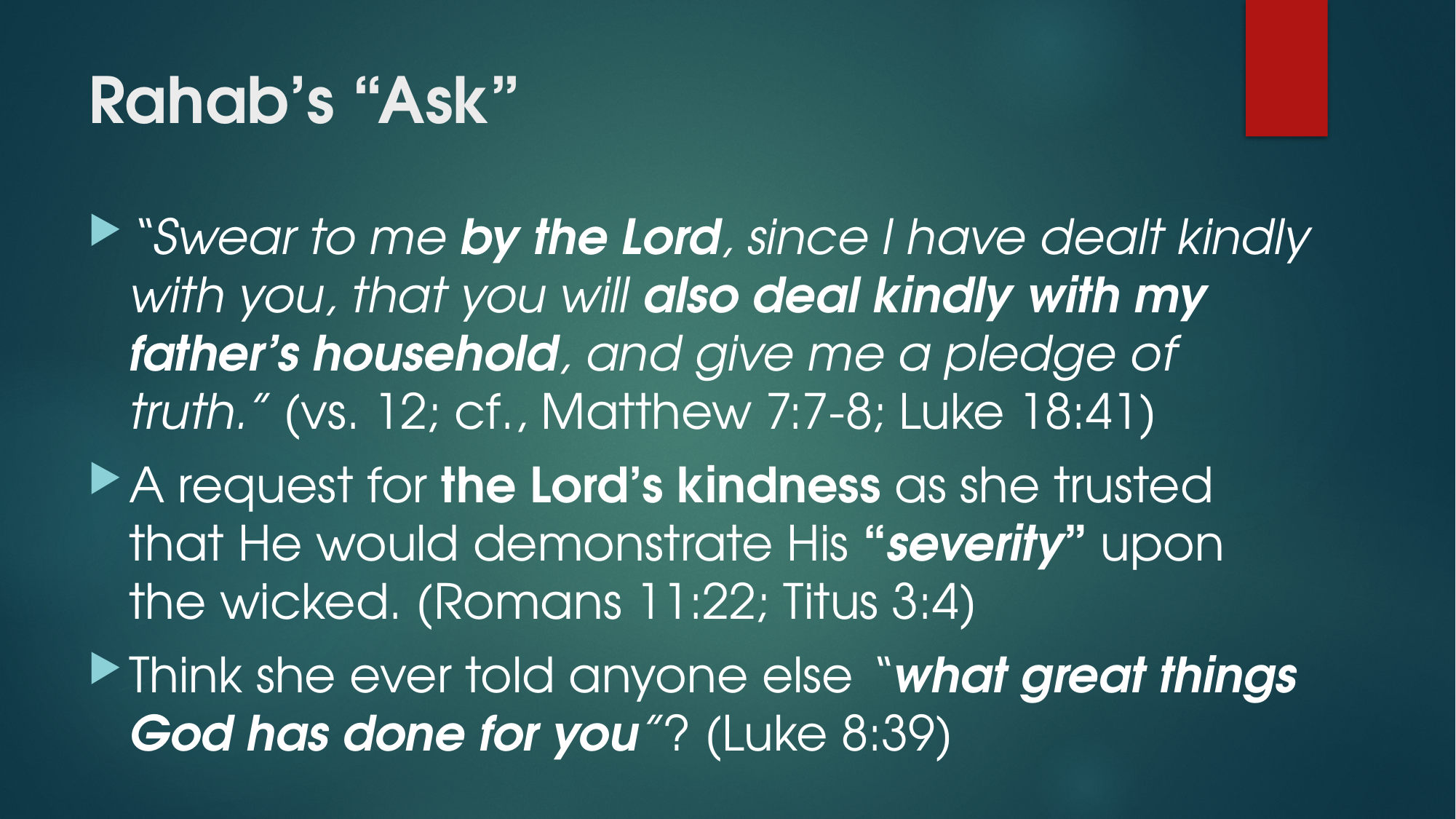

# Rahab’s “Ask”
“Swear to me by the Lord, since I have dealt kindly with you, that you will also deal kindly with my father’s household, and give me a pledge of truth.” (vs. 12; cf., Matthew 7:7-8; Luke 18:41)
A request for the Lord’s kindness as she trusted that He would demonstrate His “severity” upon the wicked. (Romans 11:22; Titus 3:4)
Think she ever told anyone else “what great things God has done for you”? (Luke 8:39)